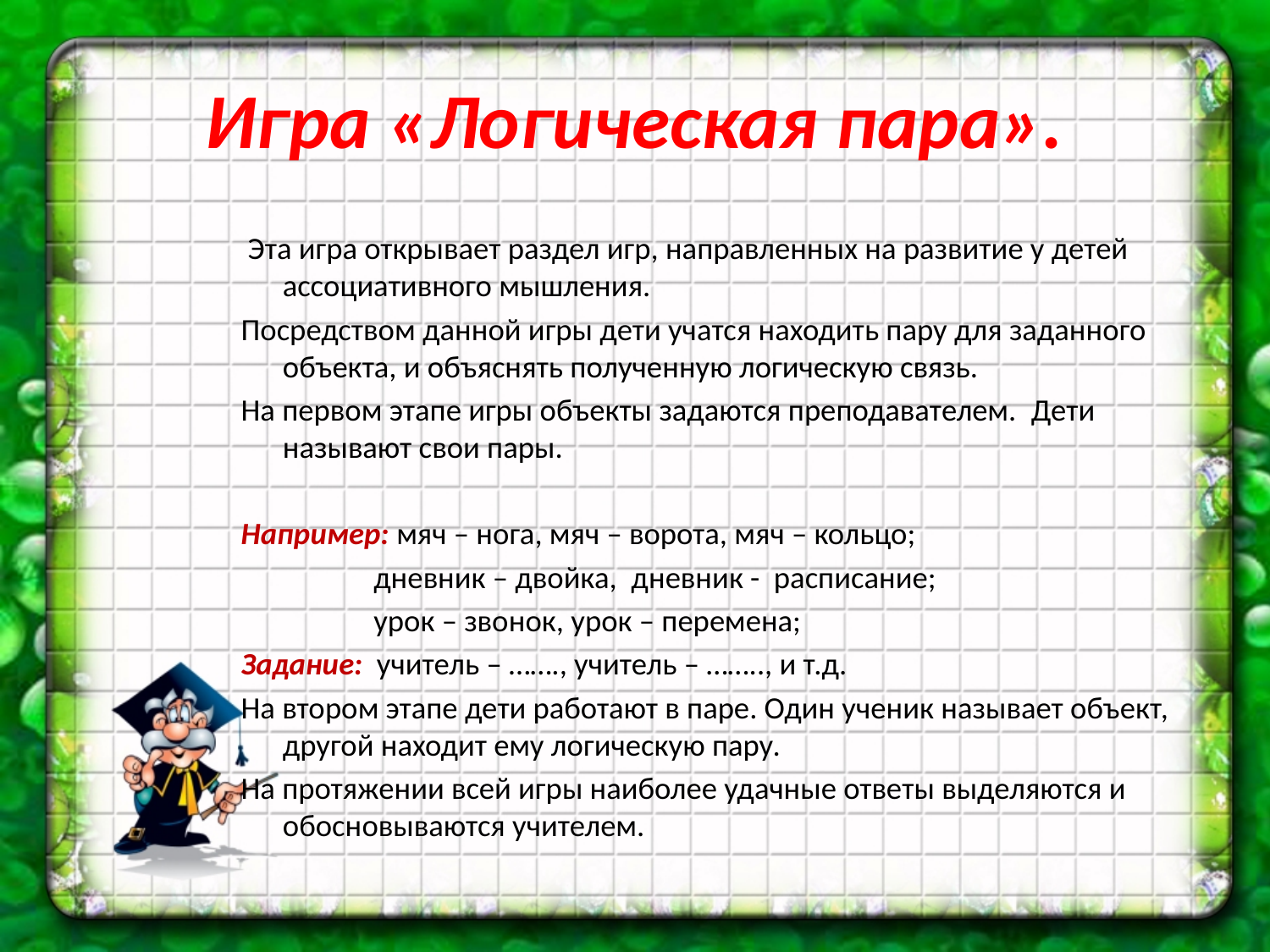

# Игра «Логическая пара».
 Эта игра открывает раздел игр, направленных на развитие у детей ассоциативного мышления.
Посредством данной игры дети учатся находить пару для заданного объекта, и объяснять полученную логическую связь.
На первом этапе игры объекты задаются преподавателем.  Дети называют свои пары.

Например: мяч – нога, мяч – ворота, мяч – кольцо;
                   дневник – двойка,  дневник -  расписание;
                   урок – звонок, урок – перемена;
Задание:  учитель – ……., учитель – …….., и т.д.
На втором этапе дети работают в паре. Один ученик называет объект, другой находит ему логическую пару.
На протяжении всей игры наиболее удачные ответы выделяются и обосновываются учителем.